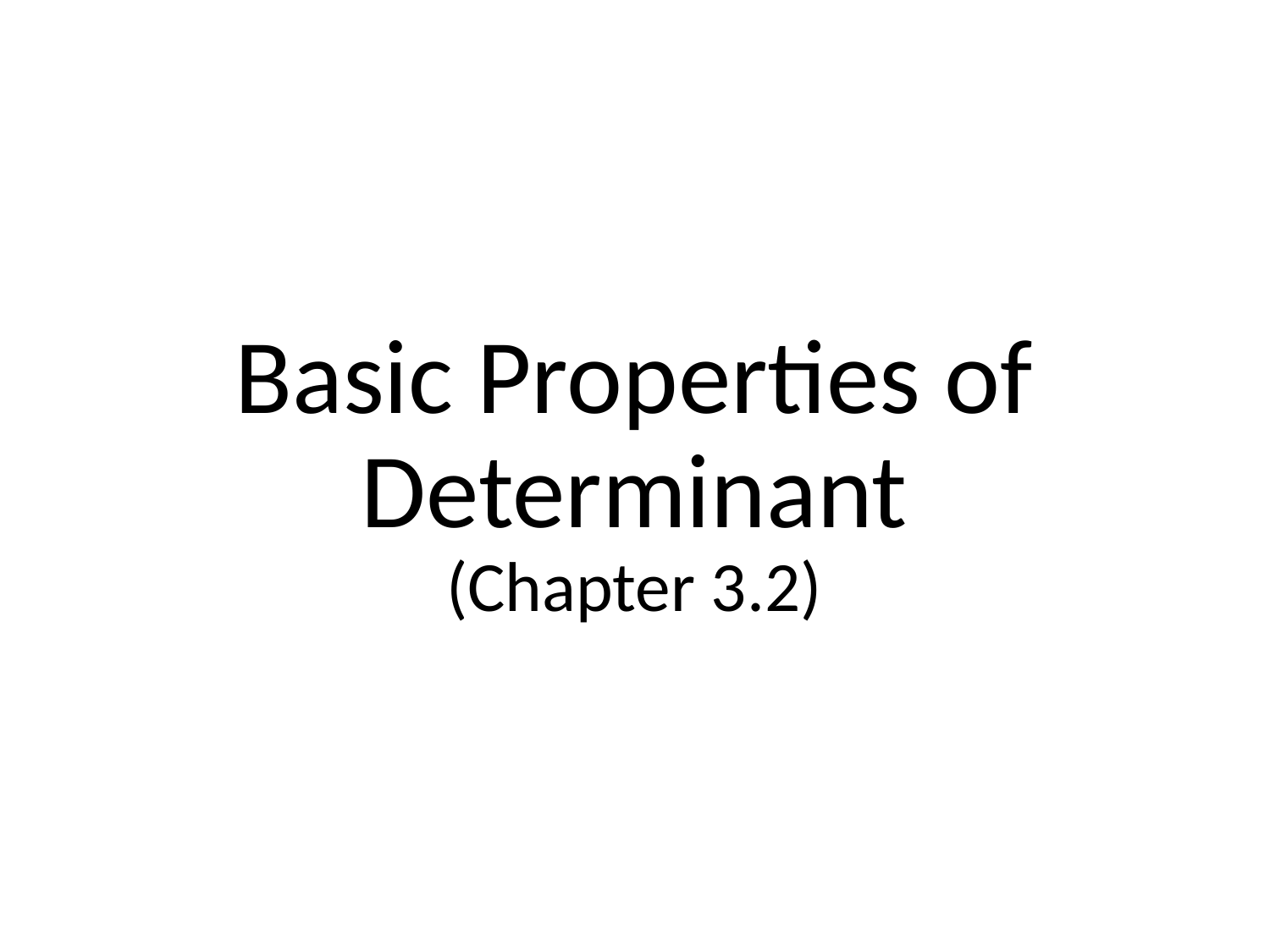

# Basic Properties of Determinant (Chapter 3.2)